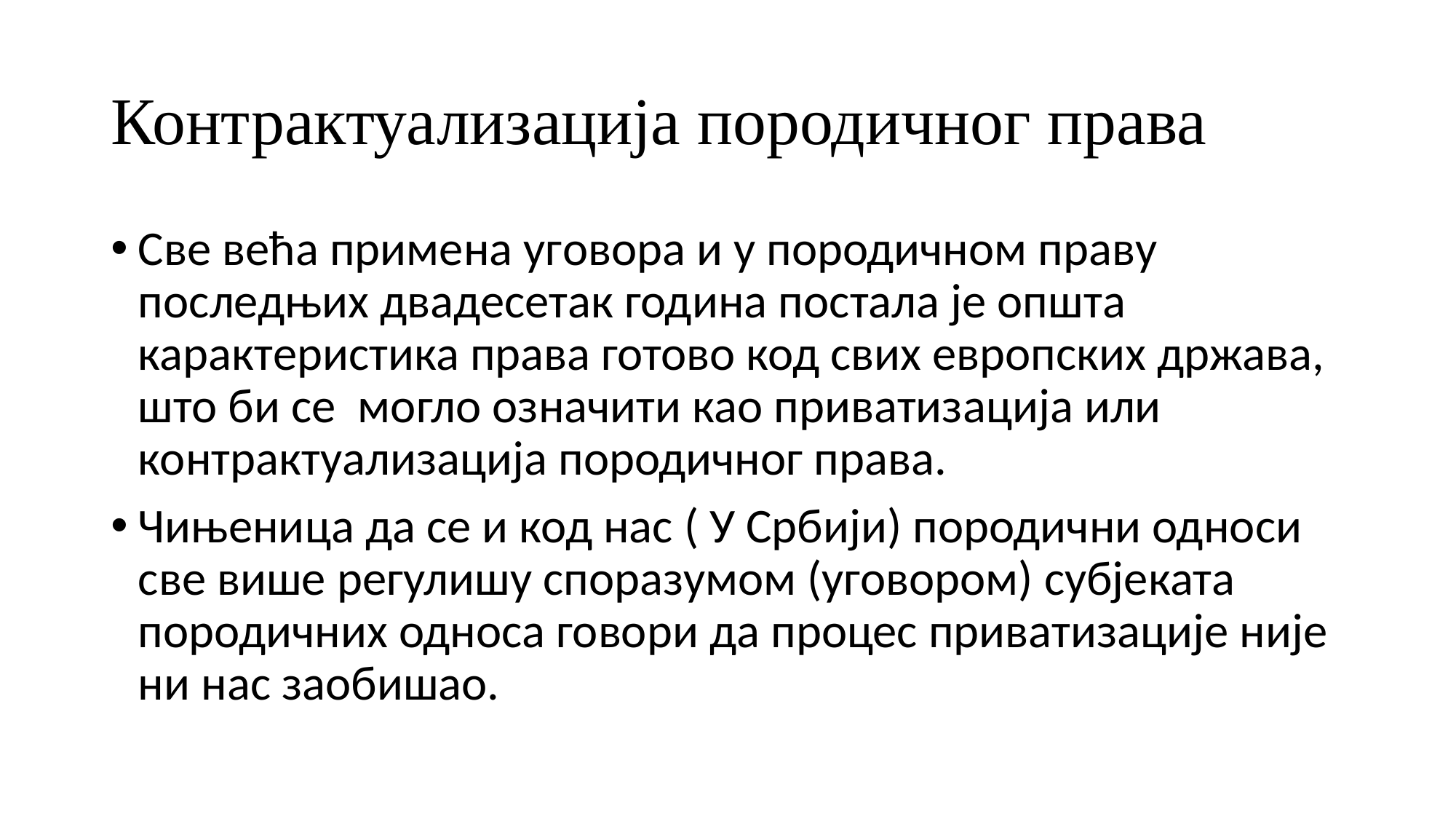

# Контрактуализација породичног права
Све већа примена угoвора и у породичном праву последњих двадесетак година постала је општа карактеристика права готово код свих европских држава, што би се  могло означити као приватизација или контрактуализација породичног права.
Чињеница да се и код нас ( У Србији) породични односи све више регулишу споразумом (уговором) субјеката породичних односа говори да процес приватизације није ни нас заобишао.